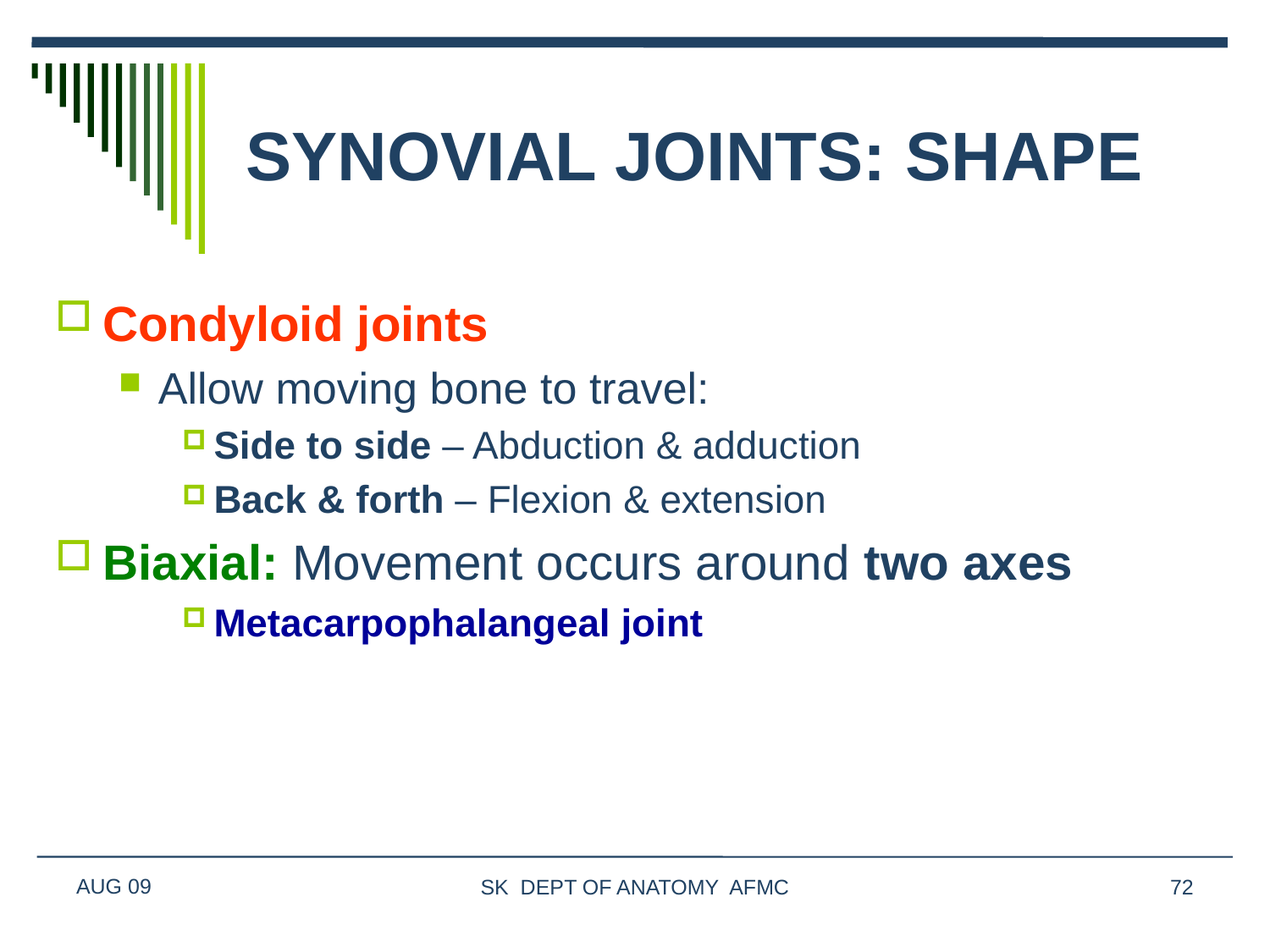

# SYNOVIAL JOINTS: SHAPE
Condyloid joints
Allow moving bone to travel:
Side to side – Abduction & adduction
Back & forth – Flexion & extension
Biaxial: Movement occurs around two axes
Metacarpophalangeal joint
AUG 09
SK  DEPT OF ANATOMY  AFMC
72